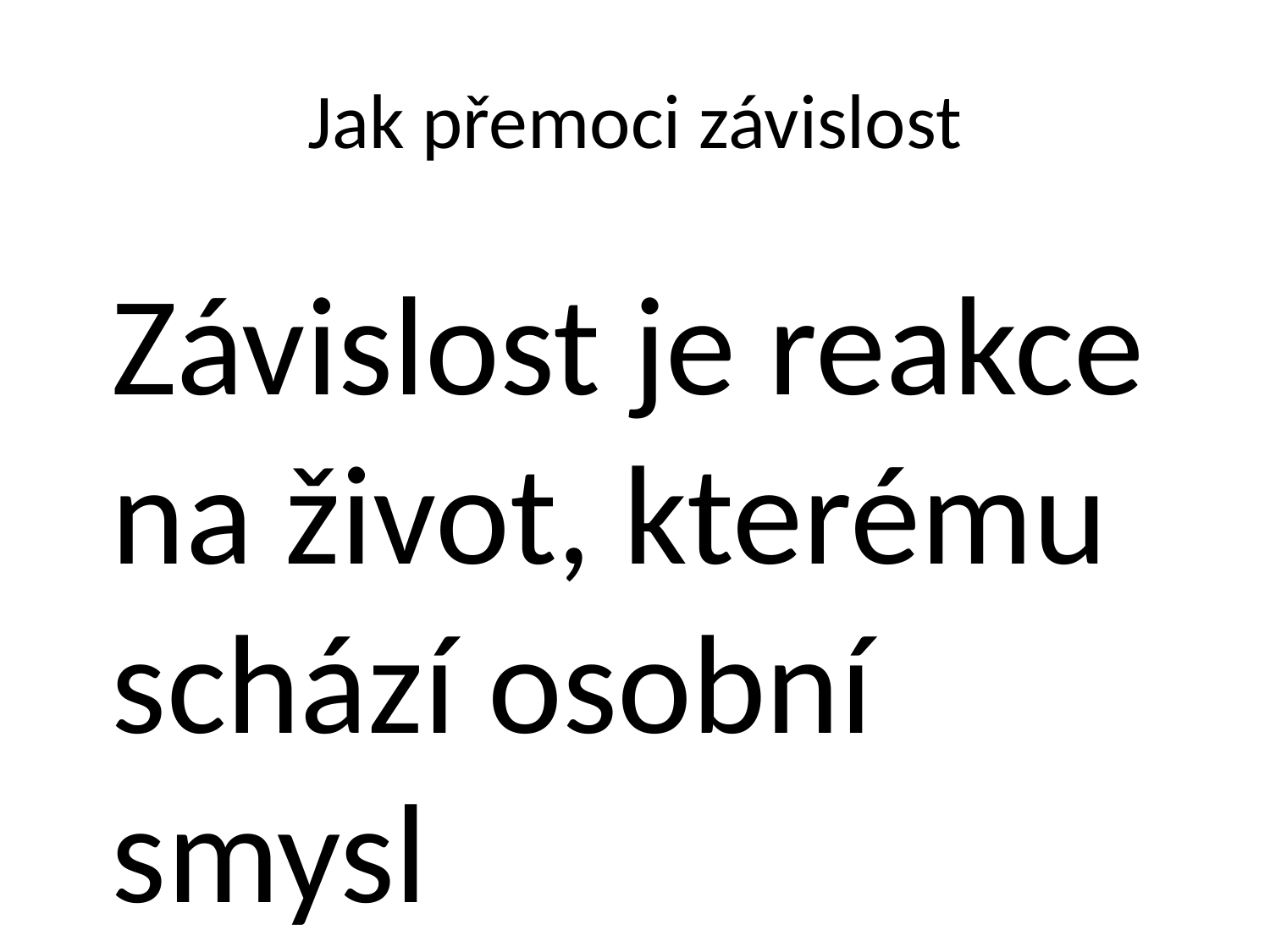

# Jak přemoci závislost

Závislost je reakce na život, kterému schází osobní smysl